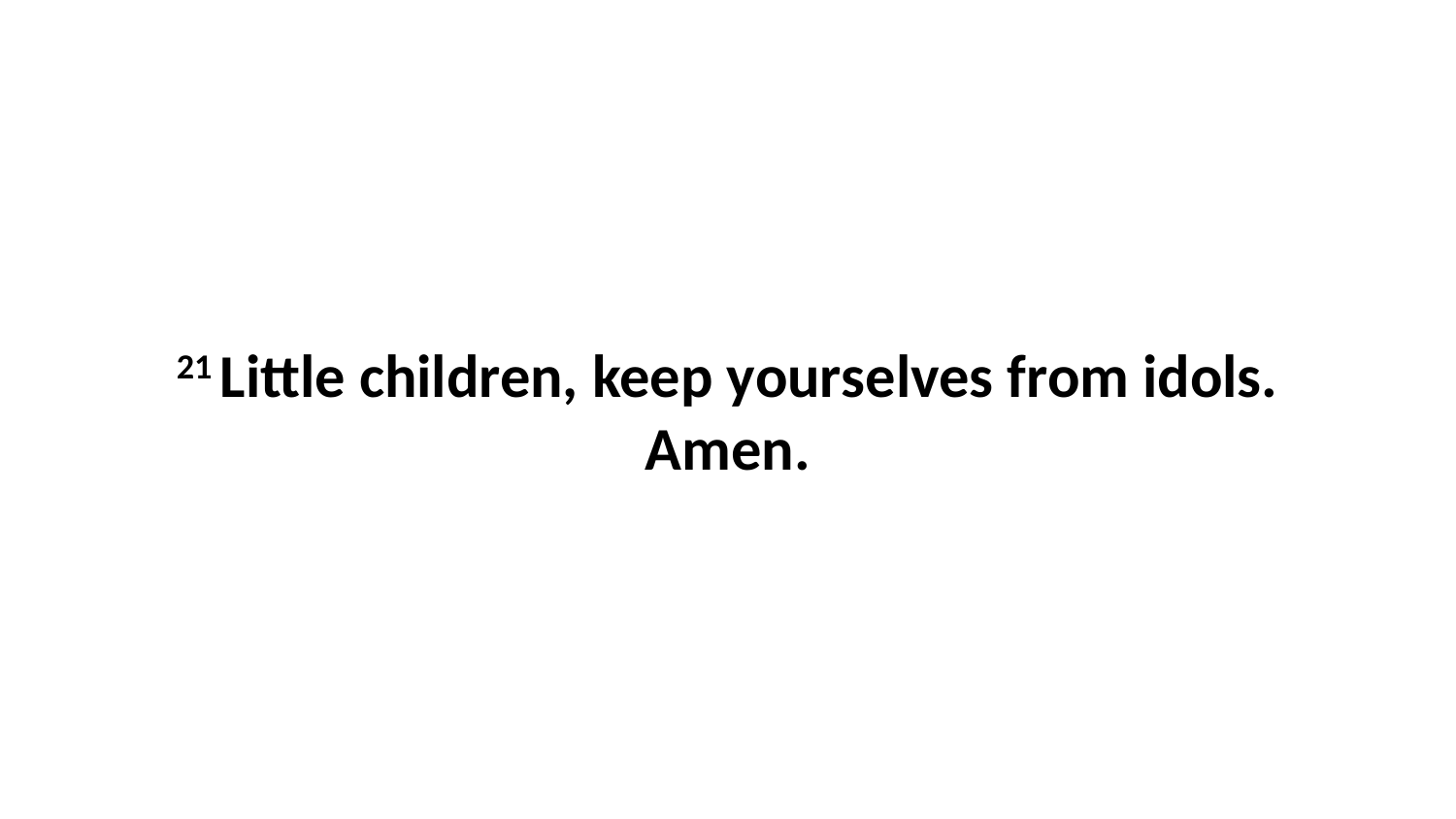

21 Little children, keep yourselves from idols. Amen.